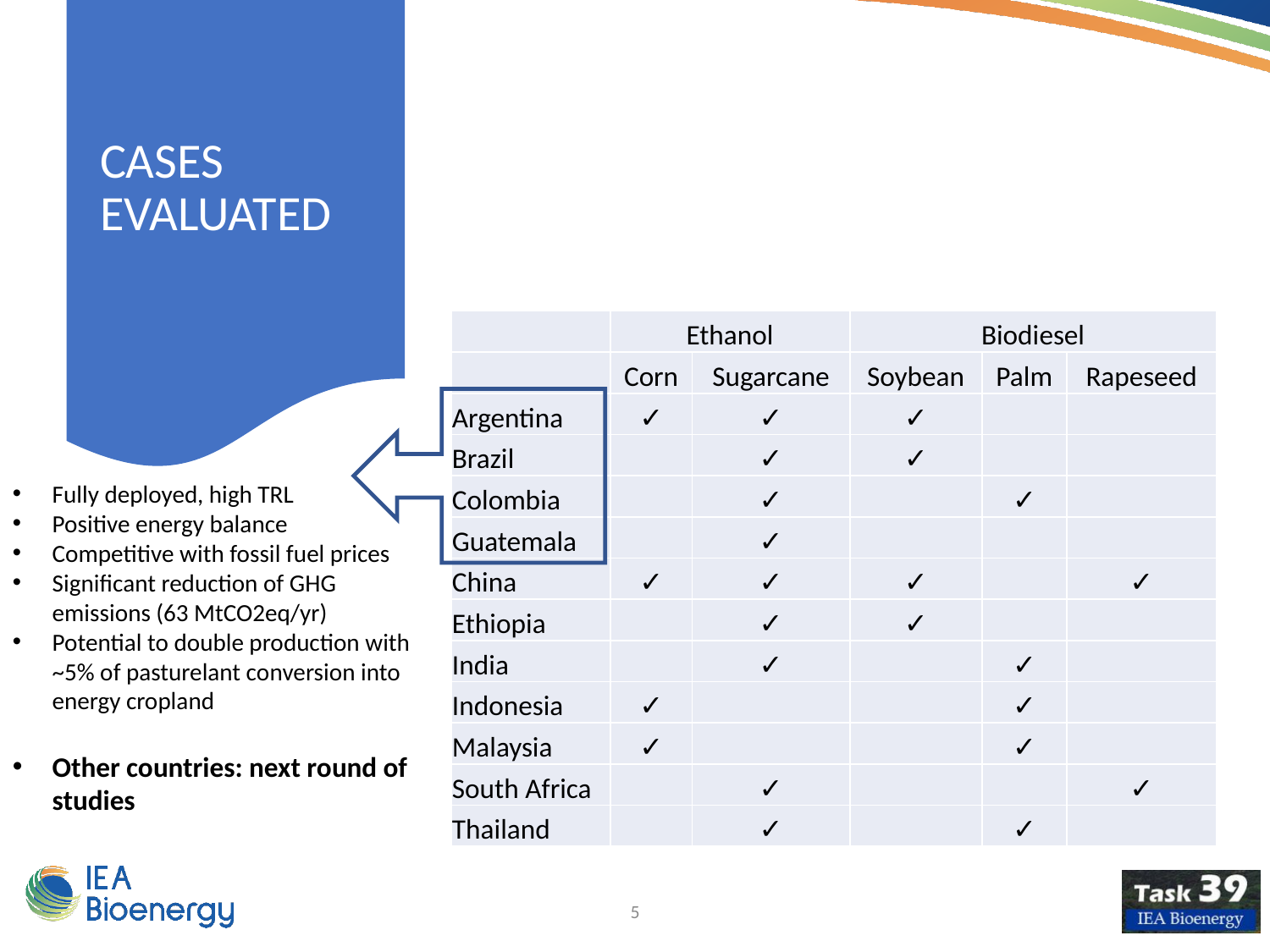

CASES EVALUATED
|  | Ethanol |  | Biodiesel |  |  |
| --- | --- | --- | --- | --- | --- |
|  | Corn | Sugarcane | Soybean | Palm | Rapeseed |
| Argentina | ✓ | ✓ | ✓ |  |  |
| Brazil |  | ✓ | ✓ |  |  |
| Colombia |  | ✓ |  | ✓ |  |
| Guatemala |  | ✓ |  |  |  |
| China | ✓ | ✓ | ✓ |  | ✓ |
| Ethiopia |  | ✓ | ✓ |  |  |
| India |  | ✓ |  | ✓ |  |
| Indonesia | ✓ |  |  | ✓ |  |
| Malaysia | ✓ |  |  | ✓ |  |
| South Africa |  | ✓ |  |  | ✓ |
| Thailand |  | ✓ |  | ✓ |  |

Fully deployed, high TRL
Positive energy balance
Competitive with fossil fuel prices
Significant reduction of GHG emissions (63 MtCO2eq/yr)
Potential to double production with ~5% of pasturelant conversion into energy cropland

Other countries: next round of studies